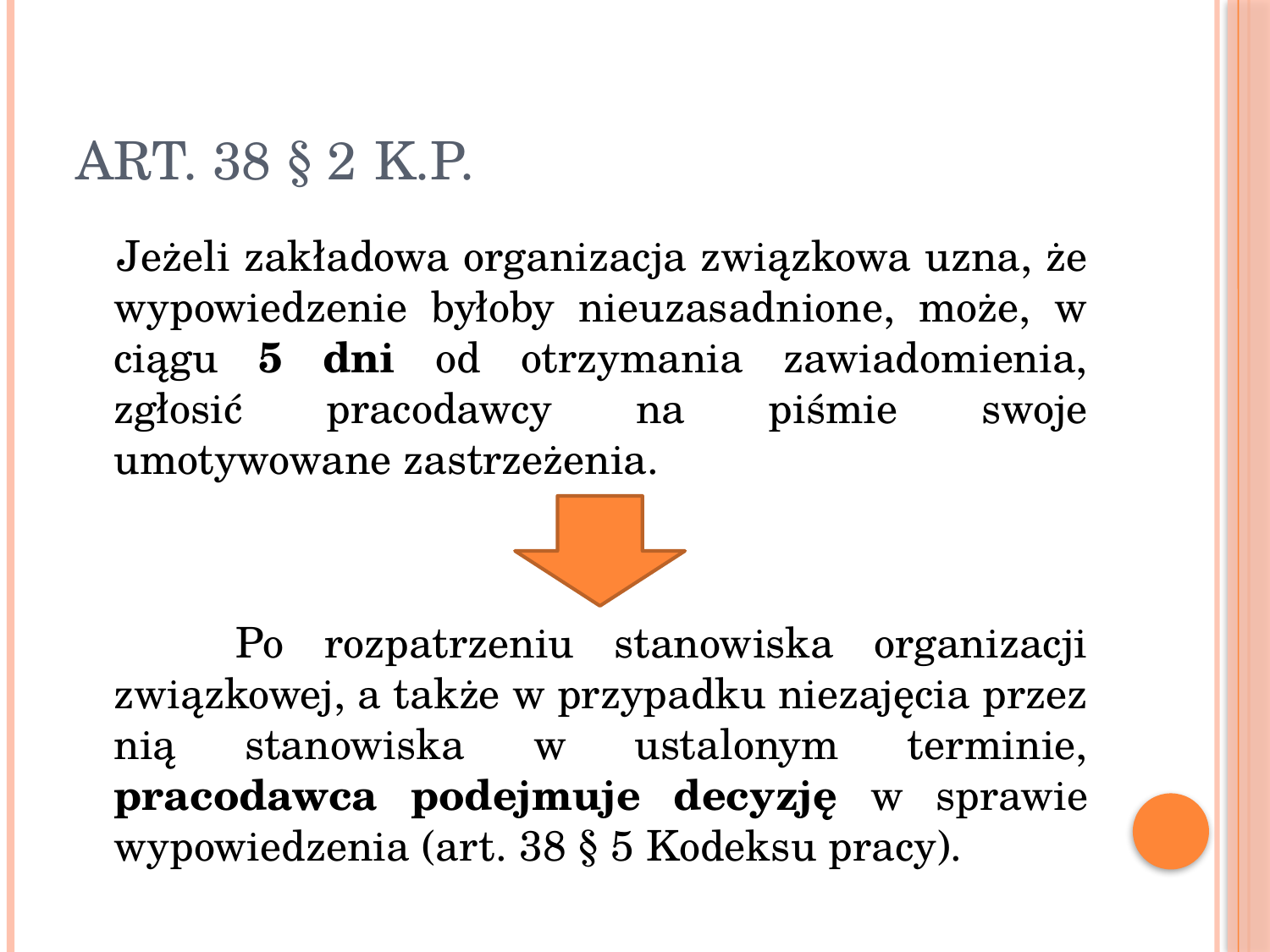

# art. 38 § 2 K.P.
   Jeżeli zakładowa organizacja związkowa uzna, że wypowiedzenie byłoby nieuzasadnione, może, w ciągu 5 dni od otrzymania zawiadomienia, zgłosić pracodawcy na piśmie swoje umotywowane zastrzeżenia.

    Po rozpatrzeniu stanowiska organizacji związkowej, a także w przypadku niezajęcia przez nią stanowiska w ustalonym terminie, pracodawca podejmuje decyzję w sprawie wypowiedzenia (art. 38 § 5 Kodeksu pracy).